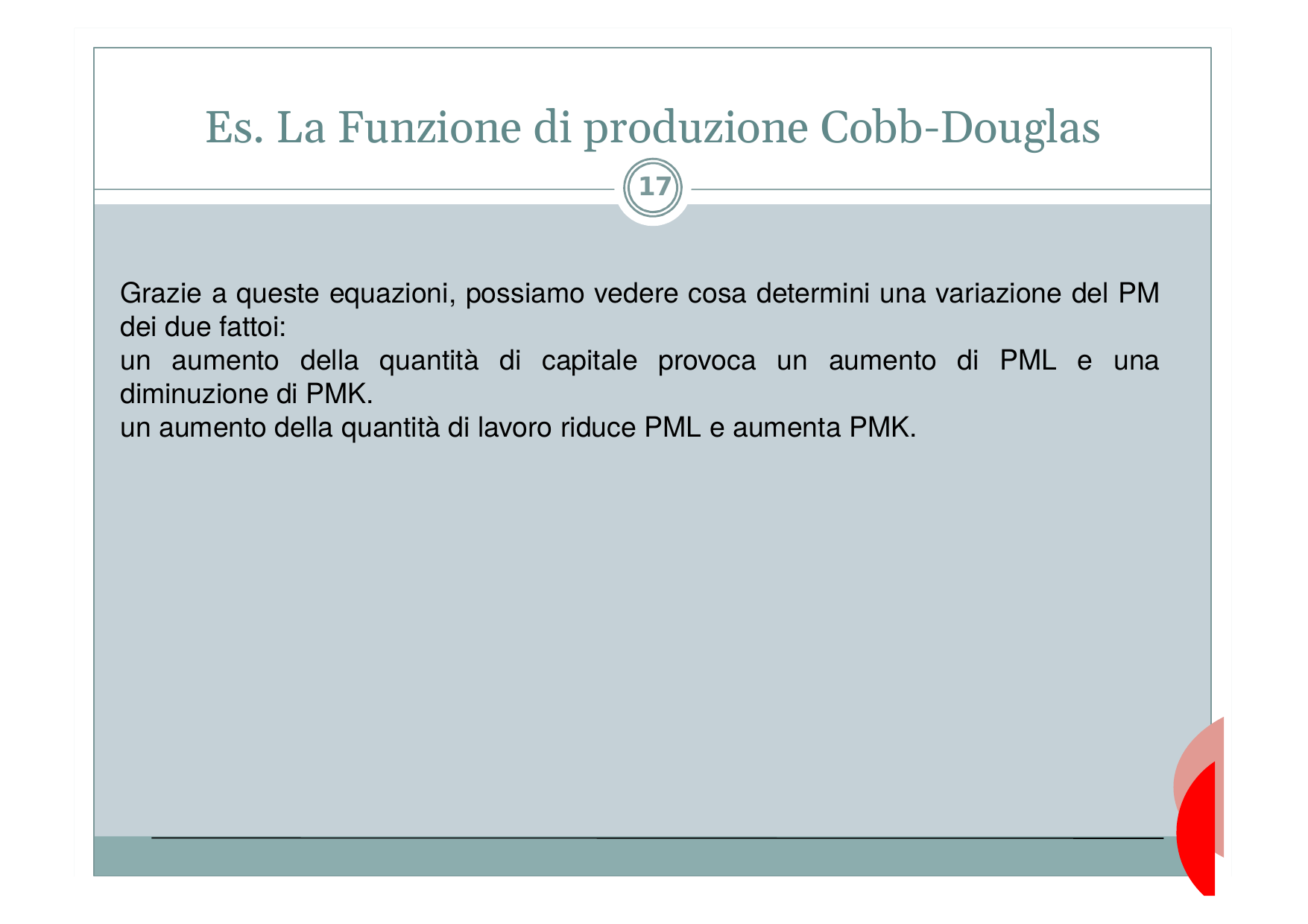

# Es. La Funzione di produzione Cobb-Douglas
17

Grazie a queste equazioni, possiamo vedere cosa determini una variazione del PM dei due fattoi:
un aumento della quantità di capitale provoca un aumento di PML e una diminuzione di PMK.
un aumento della quantità di lavoro riduce PML e aumenta PMK.